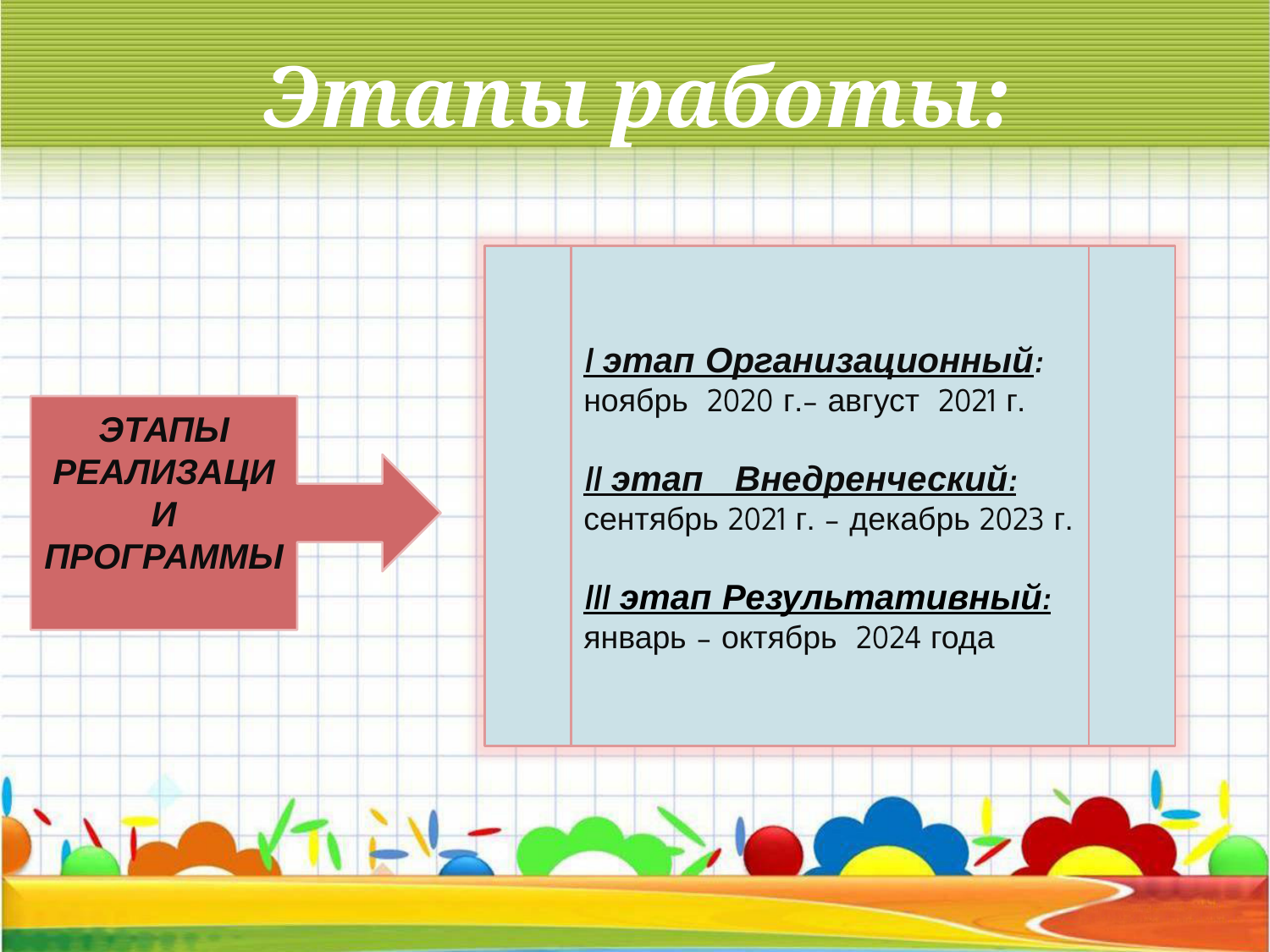

Этапы работы:

I этап Организационный: ноябрь  2020 г.– август  2021 г.

II этап   Внедренческий: сентябрь 2021 г. – декабрь 2023 г.

III этап Результативный: январь – октябрь  2024 года

ЭТАПЫ РЕАЛИЗАЦИИ ПРОГРАММЫ